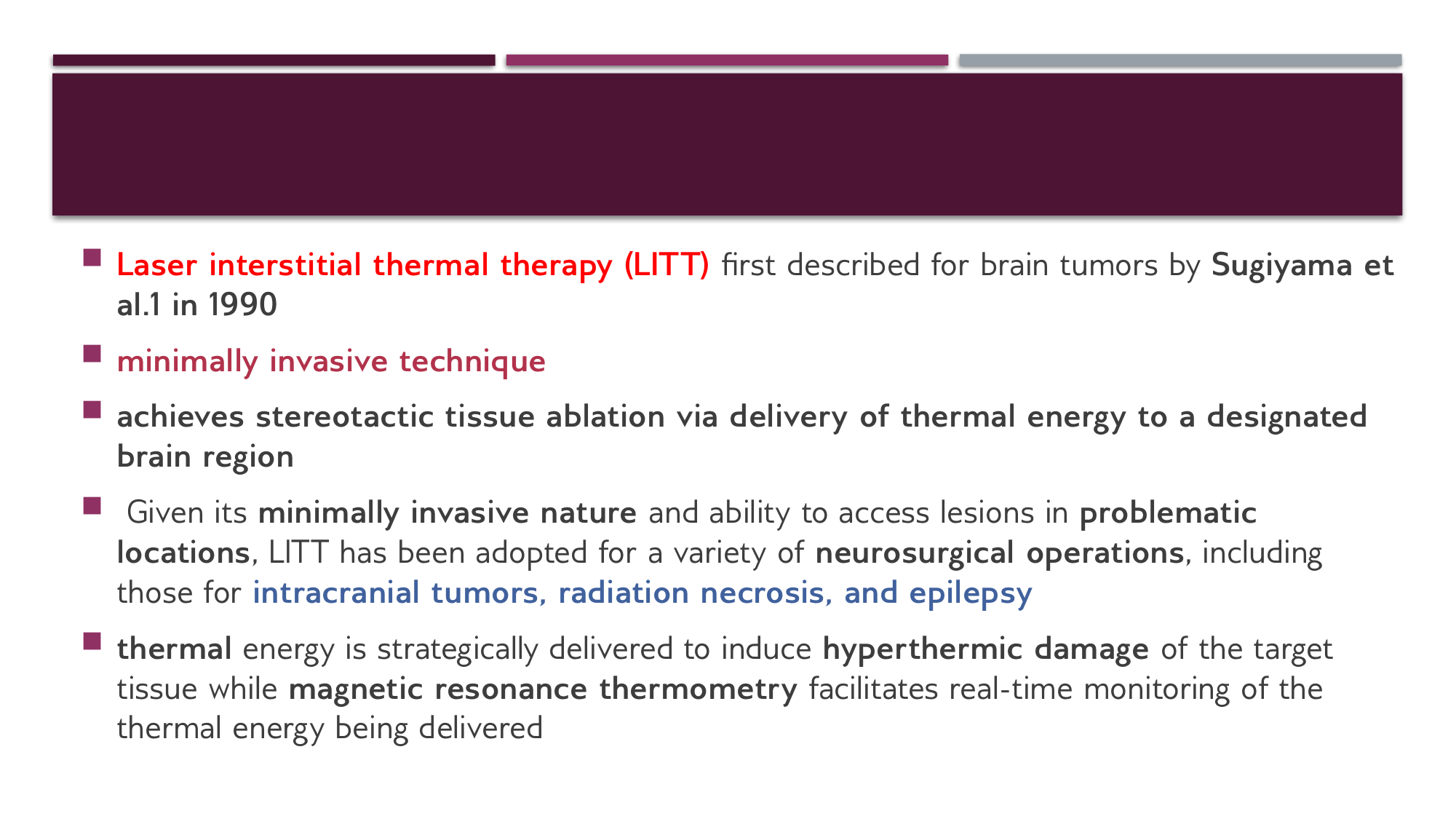

#
Laser interstitial thermal therapy (LITT) first described for brain tumors by Sugiyama et al.1 in 1990
minimally invasive technique
achieves stereotactic tissue ablation via delivery of thermal energy to a designated brain region
 Given its minimally invasive nature and ability to access lesions in problematic locations, LITT has been adopted for a variety of neurosurgical operations, including those for intracranial tumors, radiation necrosis, and epilepsy
thermal energy is strategically delivered to induce hyperthermic damage of the target tissue while magnetic resonance thermometry facilitates real-time monitoring of the thermal energy being delivered